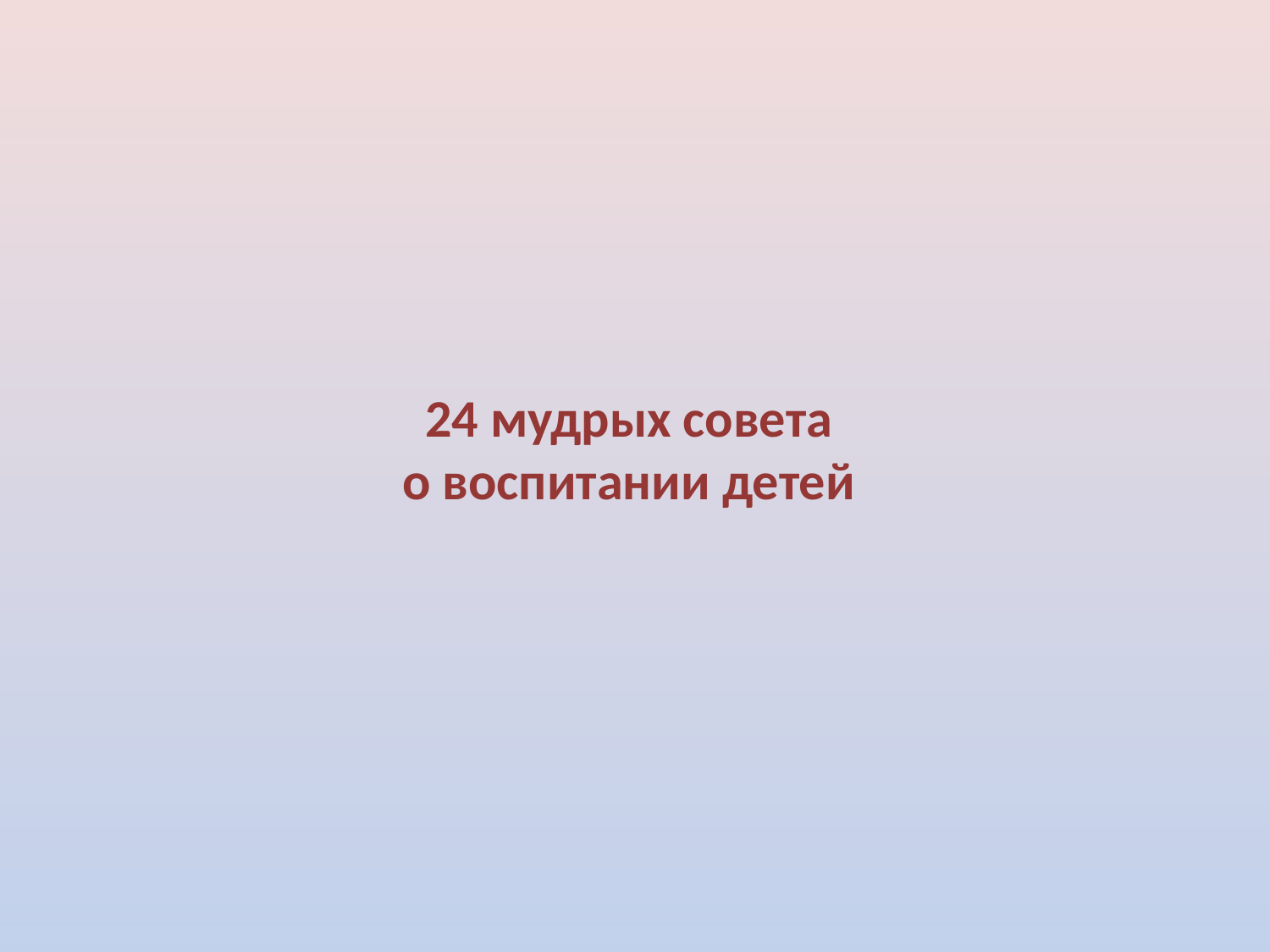

# 24 мудрых совета о воспитании детей